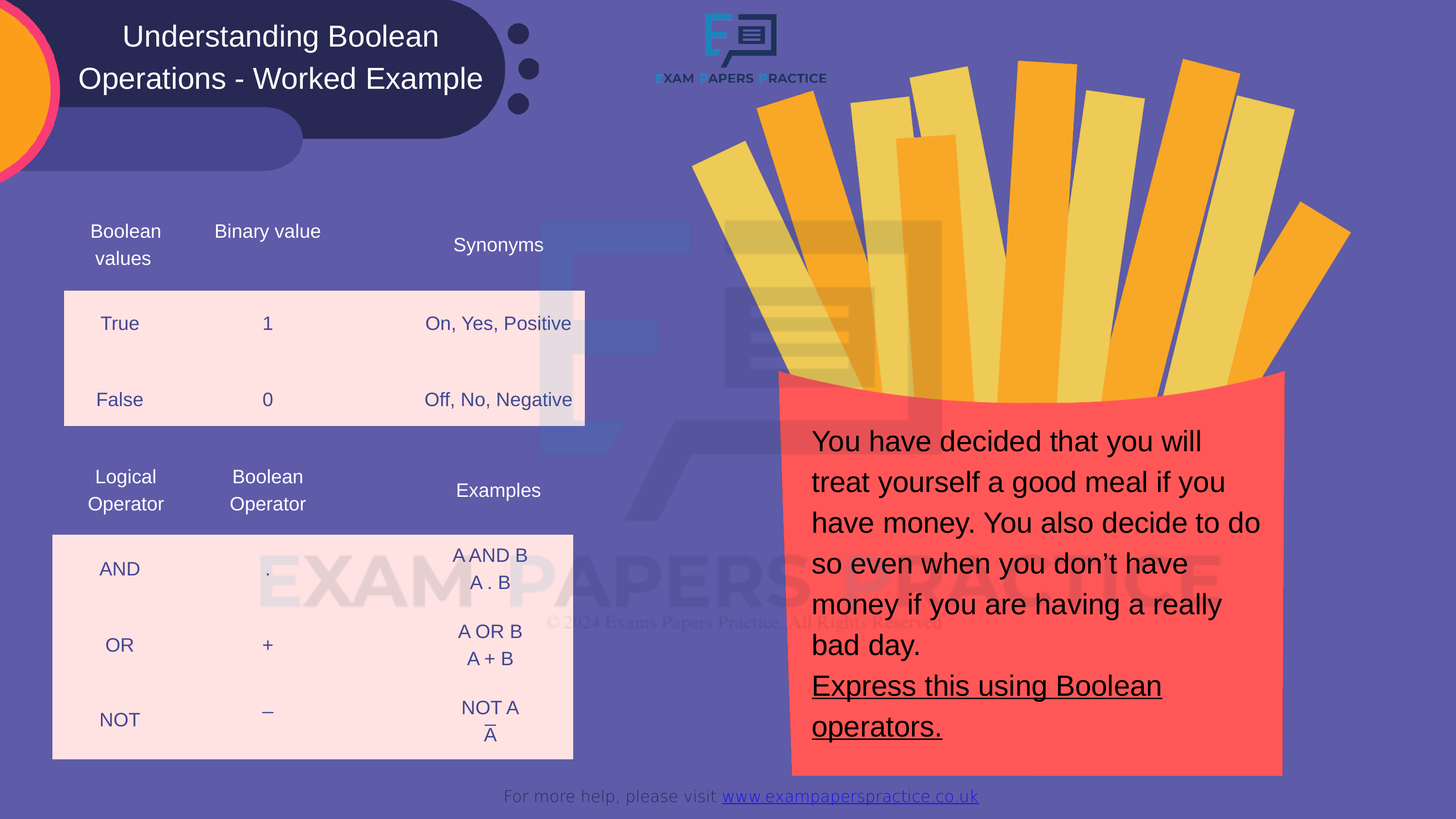

Understanding Boolean Operations - Worked Example

For more help, please visit www.exampaperspractice.co.uk

Boolean values
Binary value
|  |  |  |
| --- | --- | --- |
|  |  |  |
|  |  |  |
Synonyms
True
1
On, Yes, Positive
False
0
Off, No, Negative
You have decided that you will treat yourself a good meal if you have money. You also decide to do so even when you don’t have money if you are having a really bad day.
Express this using Boolean operators.
|  |  |  |
| --- | --- | --- |
|  |  |  |
|  |  |  |
|  |  |  |
Logical
Operator
Boolean
Operator
Examples
A AND B
A . B
AND
.
A OR B
A + B
OR
+
_
NOT A
A
_
NOT